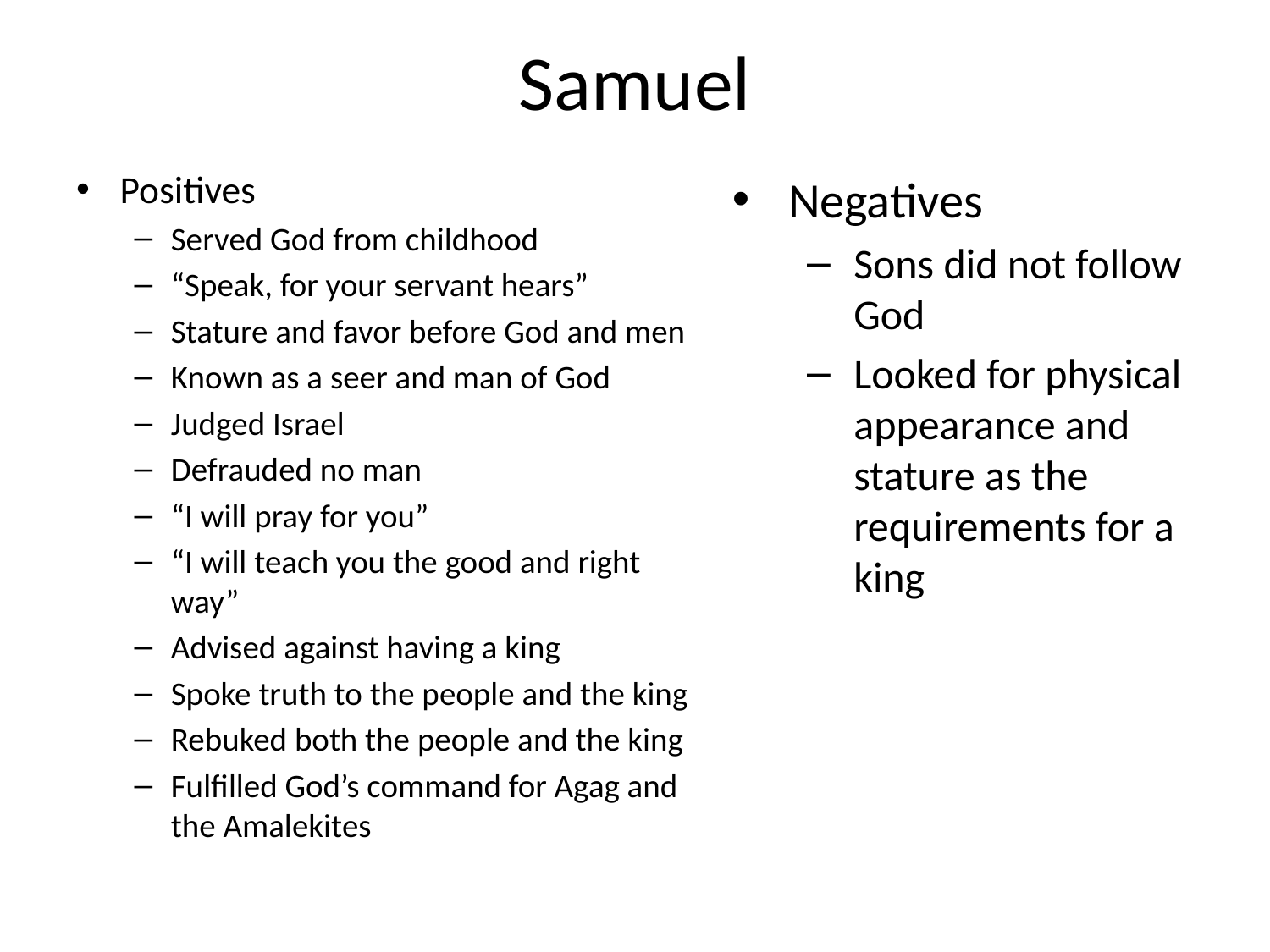

# Samuel
Positives
Served God from childhood
“Speak, for your servant hears”
Stature and favor before God and men
Known as a seer and man of God
Judged Israel
Defrauded no man
“I will pray for you”
“I will teach you the good and right way”
Advised against having a king
Spoke truth to the people and the king
Rebuked both the people and the king
Fulfilled God’s command for Agag and the Amalekites

Negatives
Sons did not follow God
Looked for physical appearance and stature as the requirements for a king